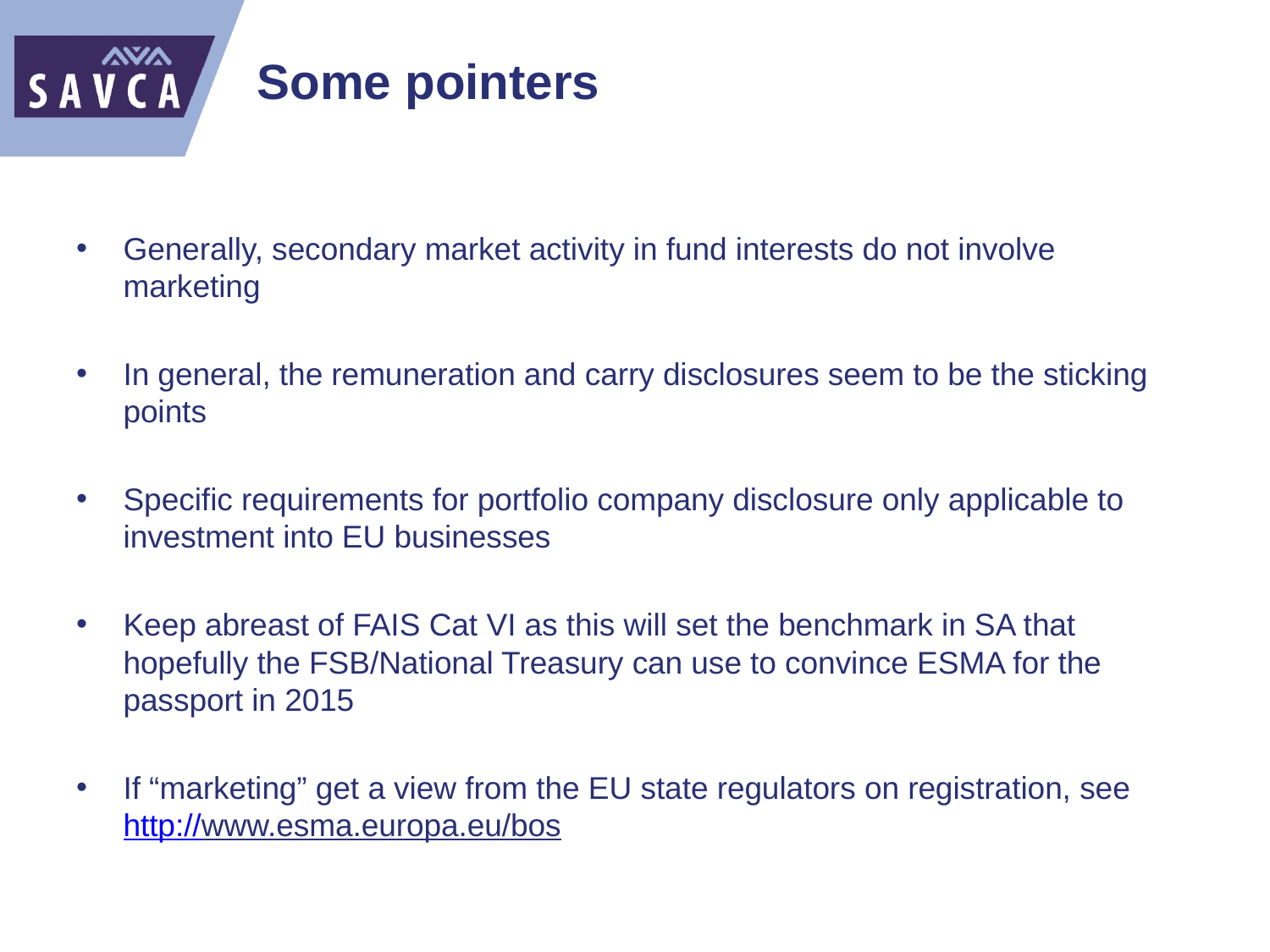

# Some pointers
Generally, secondary market activity in fund interests do not involve marketing

In general, the remuneration and carry disclosures seem to be the sticking points

Specific requirements for portfolio company disclosure only applicable to investment into EU businesses

Keep abreast of FAIS Cat VI as this will set the benchmark in SA that hopefully the FSB/National Treasury can use to convince ESMA for the passport in 2015

If “marketing” get a view from the EU state regulators on registration, see http://www.esma.europa.eu/bos